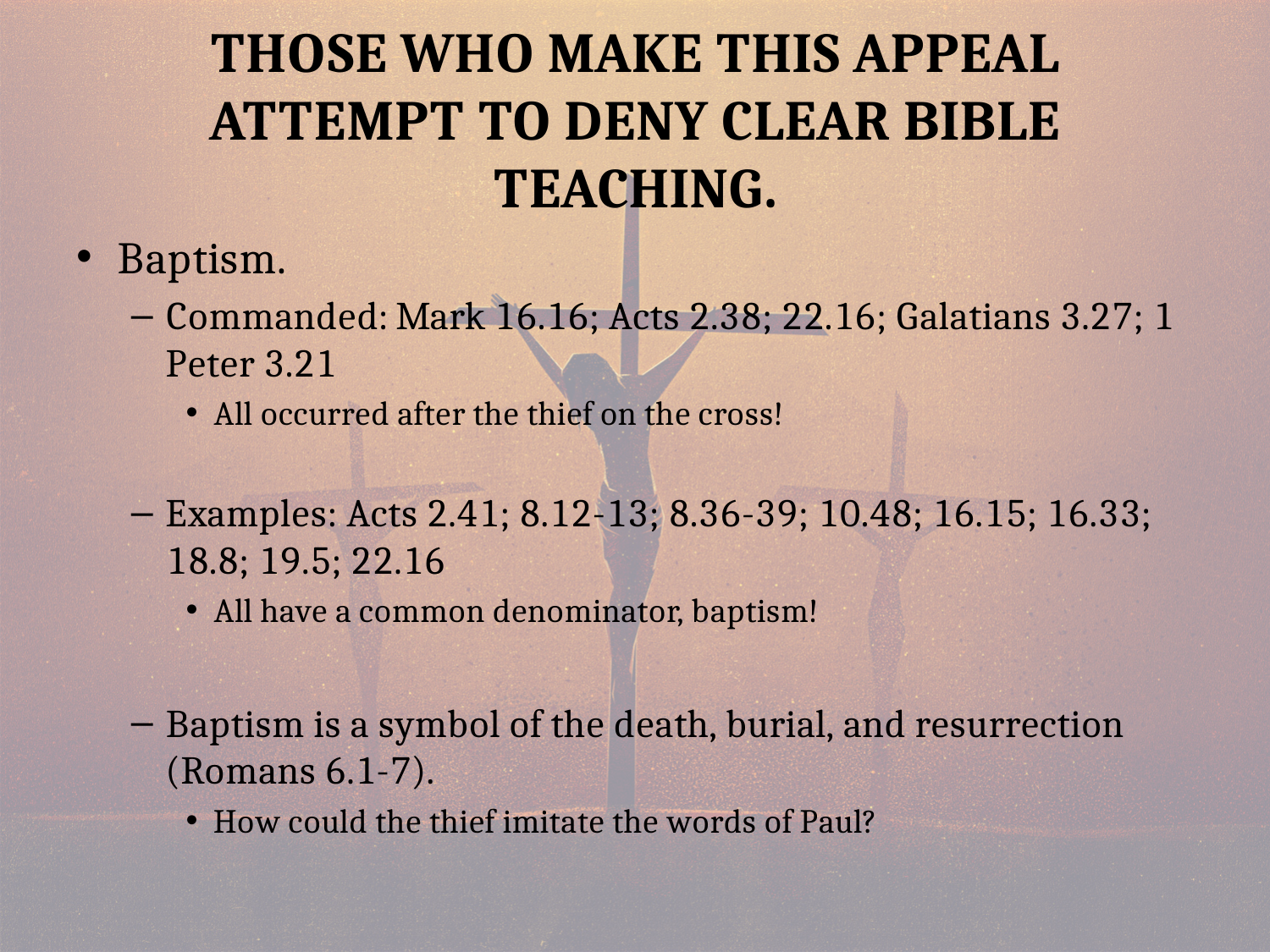

# Those Who Make This Appeal Attempt To Deny Clear Bible Teaching.
Baptism.
Commanded: Mark 16.16; Acts 2.38; 22.16; Galatians 3.27; 1 Peter 3.21
All occurred after the thief on the cross!

Examples: Acts 2.41; 8.12-13; 8.36-39; 10.48; 16.15; 16.33; 18.8; 19.5; 22.16
All have a common denominator, baptism!

Baptism is a symbol of the death, burial, and resurrection (Romans 6.1-7).
How could the thief imitate the words of Paul?